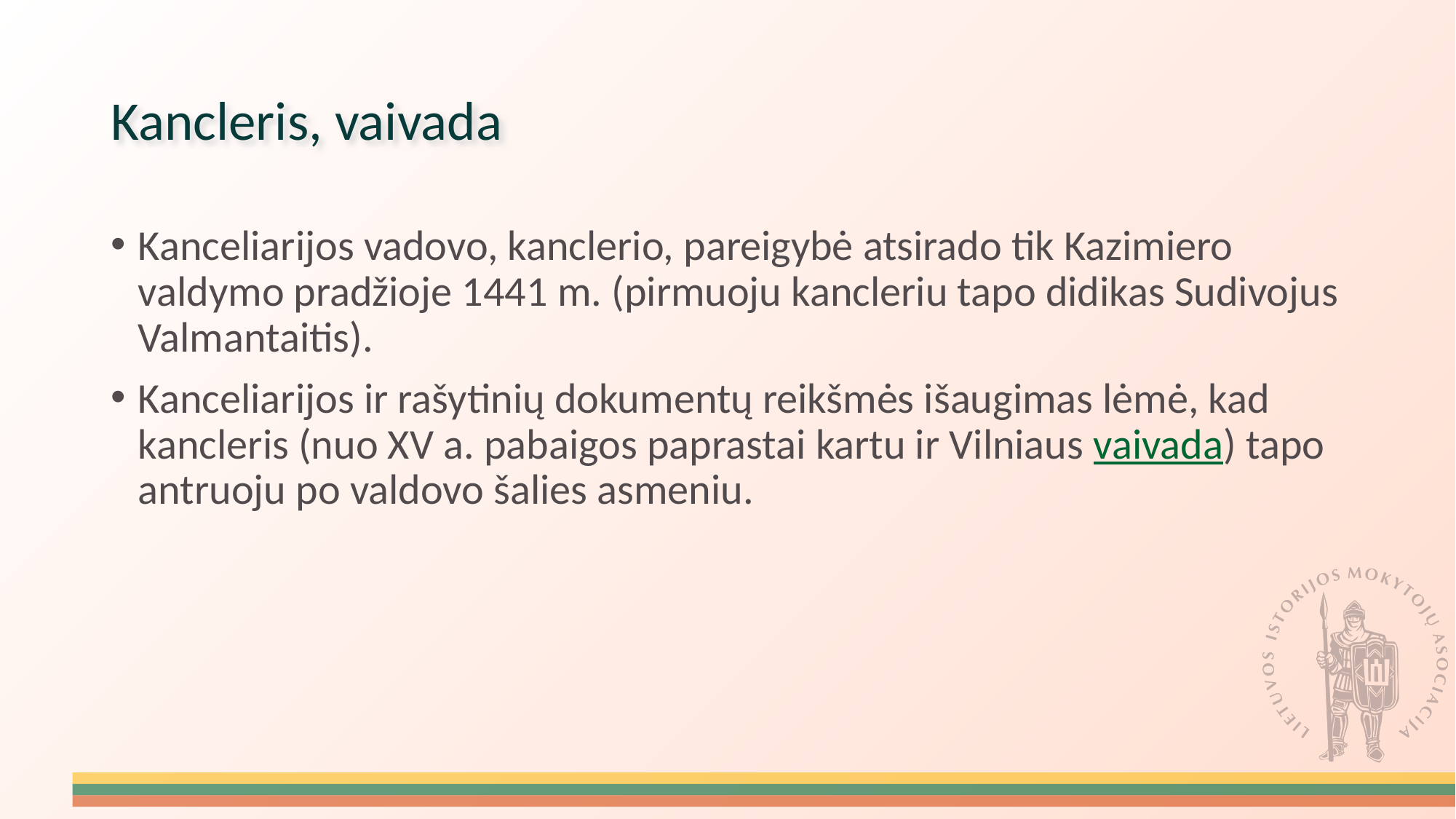

# Kancleris, vaivada
Kanceliarijos vadovo, kanclerio, pareigybė atsirado tik Kazimiero valdymo pradžioje 1441 m. (pirmuoju kancleriu tapo didikas Sudivojus Valmantaitis).
Kanceliarijos ir rašytinių dokumentų reikšmės išaugimas lėmė, kad kancleris (nuo XV a. pabaigos paprastai kartu ir Vilniaus vaivada) tapo antruoju po valdovo šalies asmeniu.